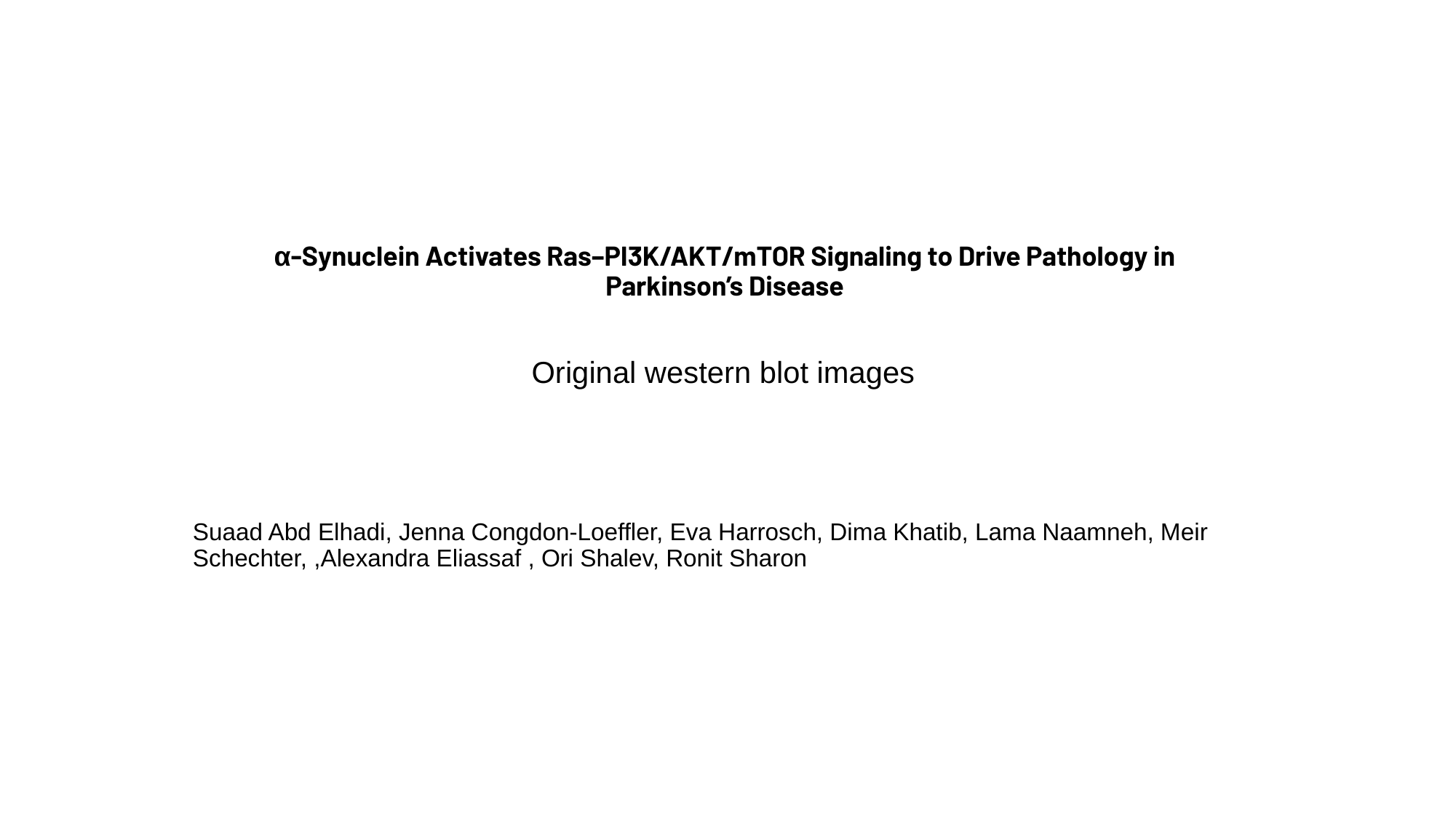

# α-Synuclein Activates Ras–PI3K/AKT/mTOR Signaling to Drive Pathology in Parkinson’s Disease Original western blot images
Suaad Abd Elhadi, Jenna Congdon-Loeffler, Eva Harrosch, Dima Khatib, Lama Naamneh, Meir Schechter, ,Alexandra Eliassaf , Ori Shalev, Ronit Sharon